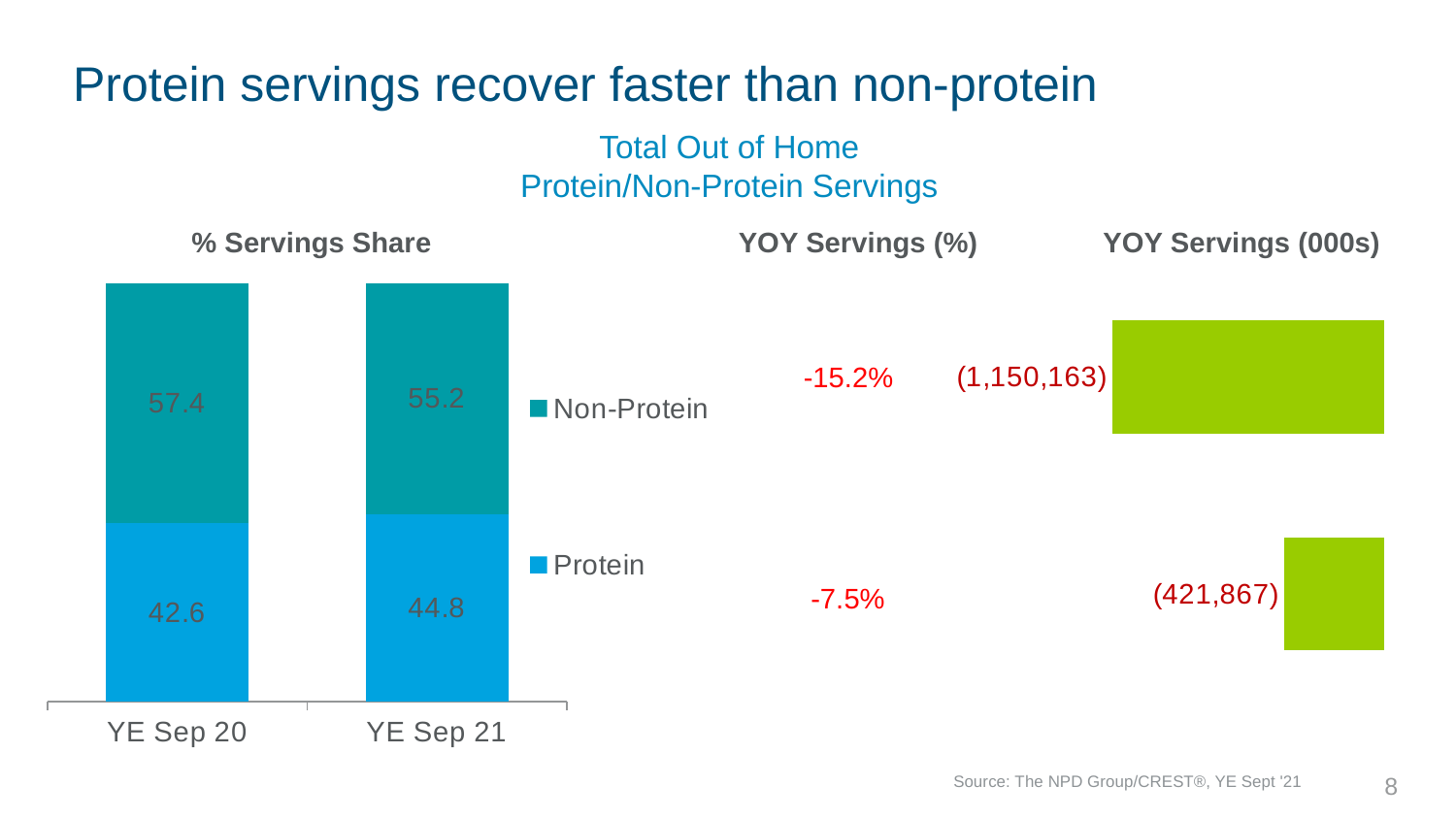

# Protein servings recover faster than non-protein
Total Out of Home
Protein/Non-Protein Servings
% Servings Share
YOY Servings (%)
YOY Servings (000s)

### Chart

| Category | Protein | Non-Protein |
|---|---|---|
| YE Sep 20 | 42.61471696624714 | 57.38528303375286 |
| YE Sep 21 | 44.75107334949638 | 55.24892665050363 |

### Chart

| Category |  |
|---|---|
|  | -1150163.0 |
|  | -421867.0 |
-15.2%
-7.5%
8
Source: The NPD Group/CREST®, YE Sept '21